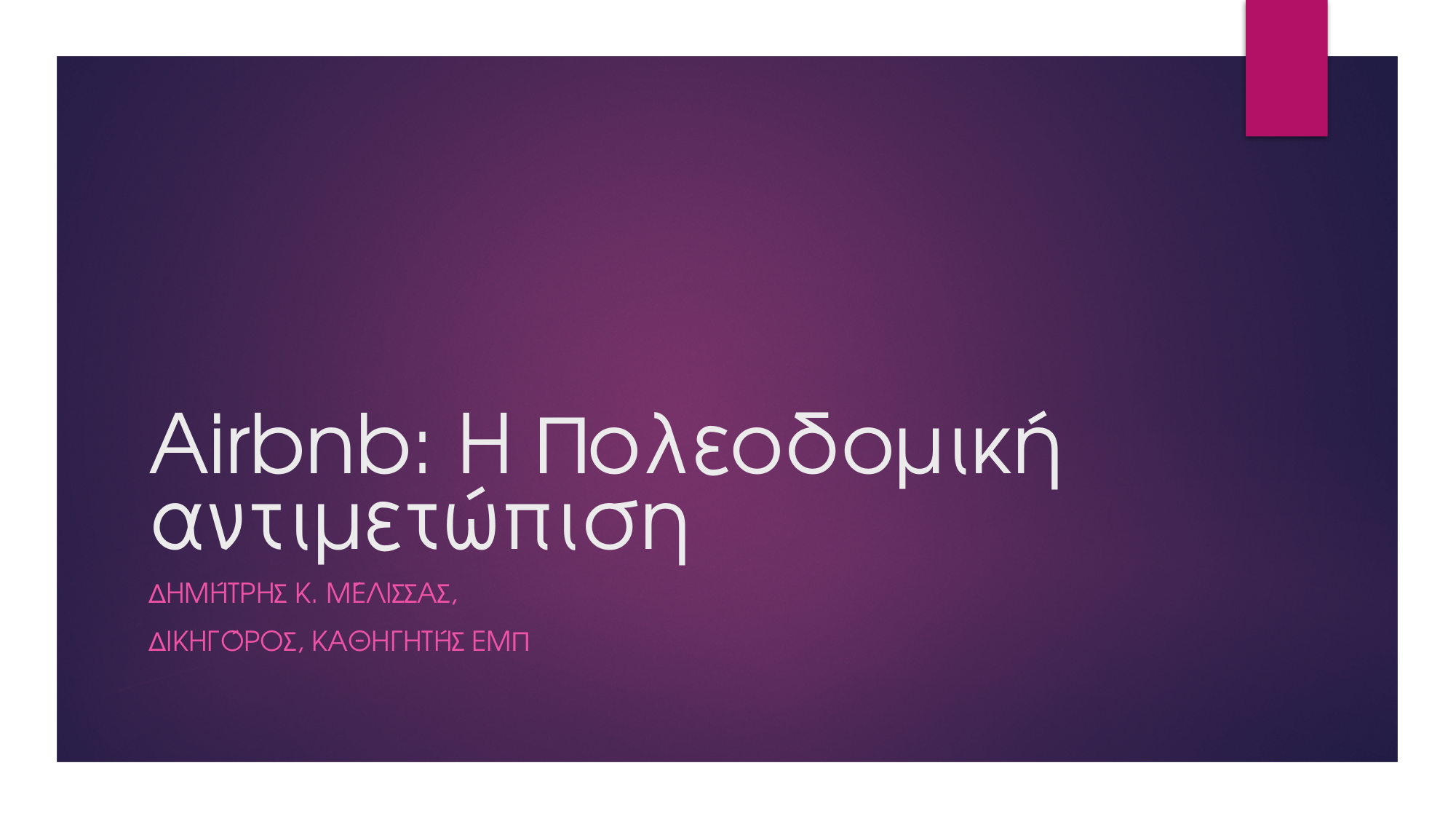

# Airbnb: Η Πολεοδομική αντιμετώπιση
Δημήτρης Κ. Μέλισσας,
Δικηγόρος, Καθηγητής ΕΜΠ